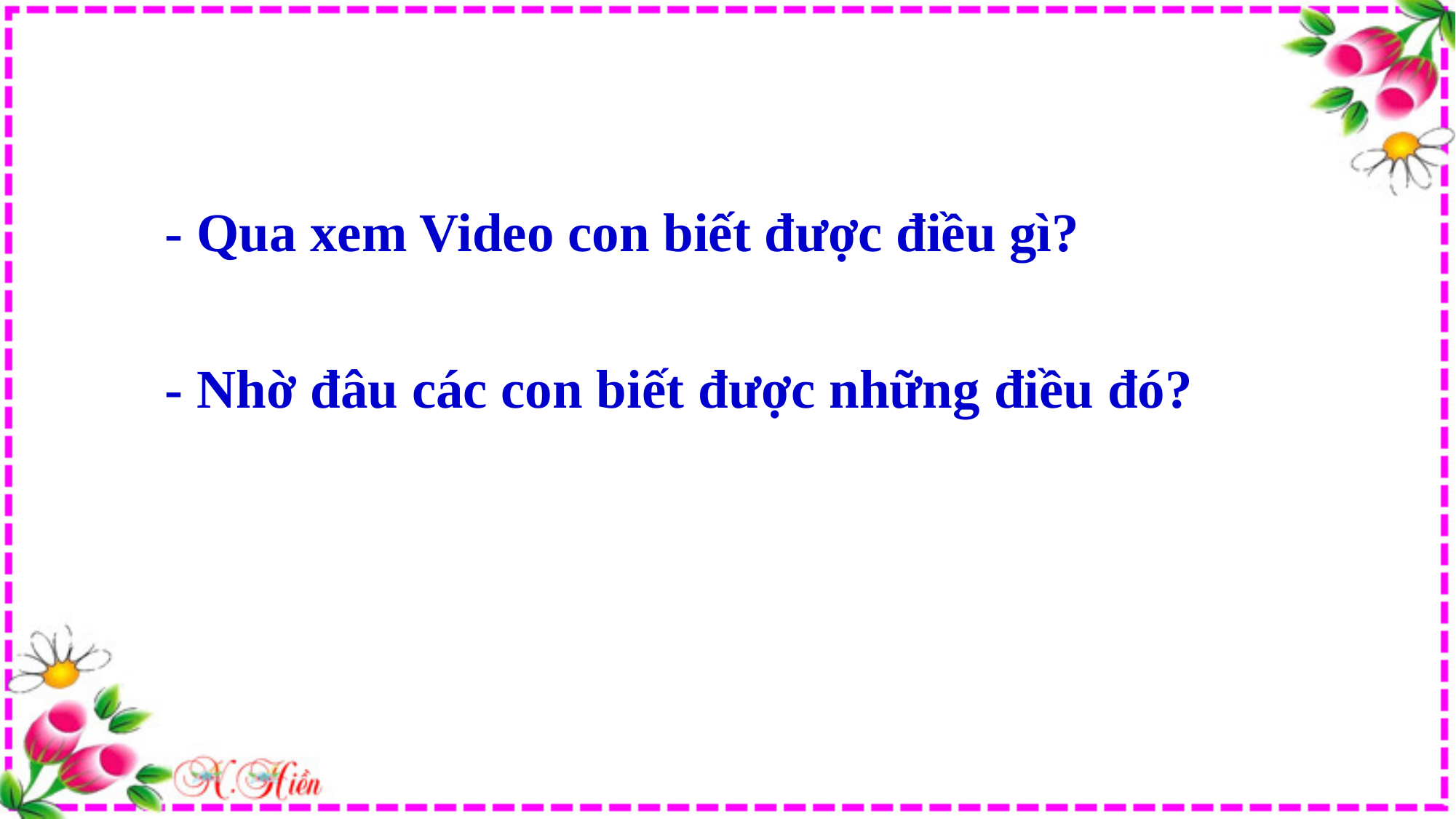

- Qua xem Video con biết được điều gì?
- Nhờ đâu các con biết được những điều đó?